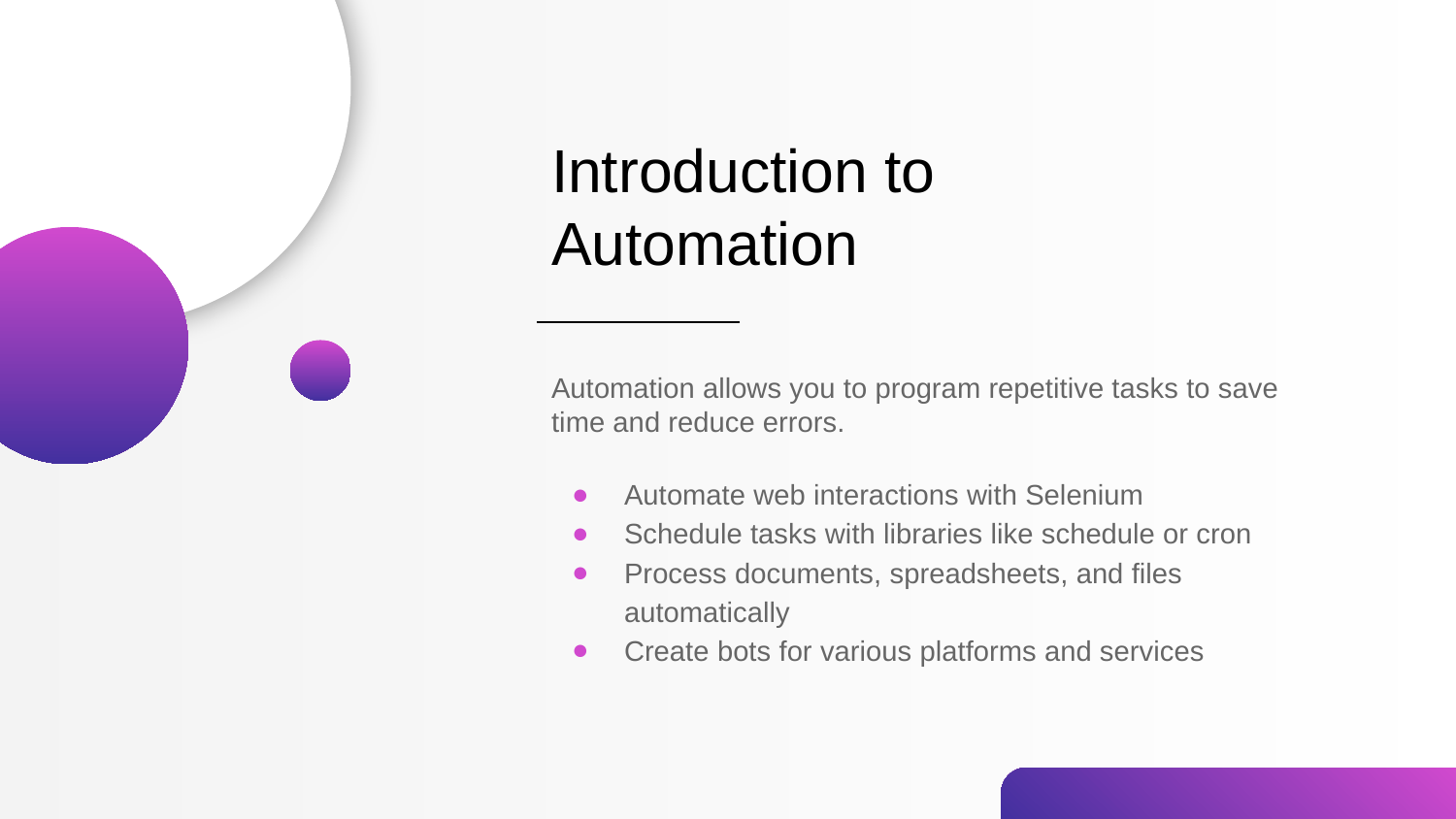

# Introduction to Automation

Automation allows you to program repetitive tasks to save time and reduce errors.

Automate web interactions with Selenium
Schedule tasks with libraries like schedule or cron
Process documents, spreadsheets, and files automatically
Create bots for various platforms and services